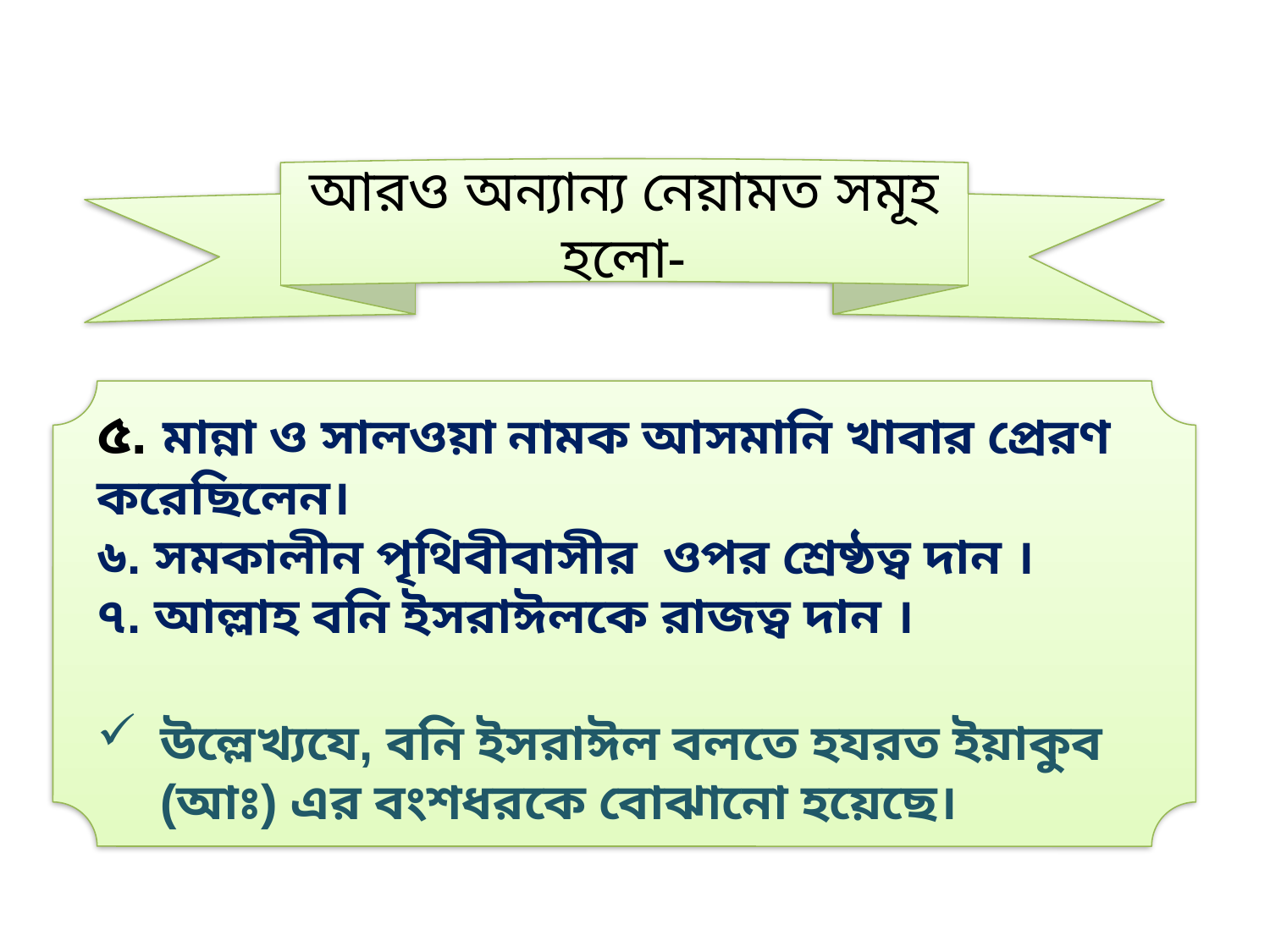

আরও অন্যান্য নেয়ামত সমূহ হলো-
৫. মান্না ও সালওয়া নামক আসমানি খাবার প্রেরণ করেছিলেন।
৬. সমকালীন পৃথিবীবাসীর  ওপর শ্রেষ্ঠত্ব দান ।
৭. আল্লাহ বনি ইসরাঈলকে রাজত্ব দান ।

উল্লেখ্যযে, বনি ইসরাঈল বলতে হযরত ইয়াকুব (আঃ) এর বংশধরকে বোঝানো হয়েছে।